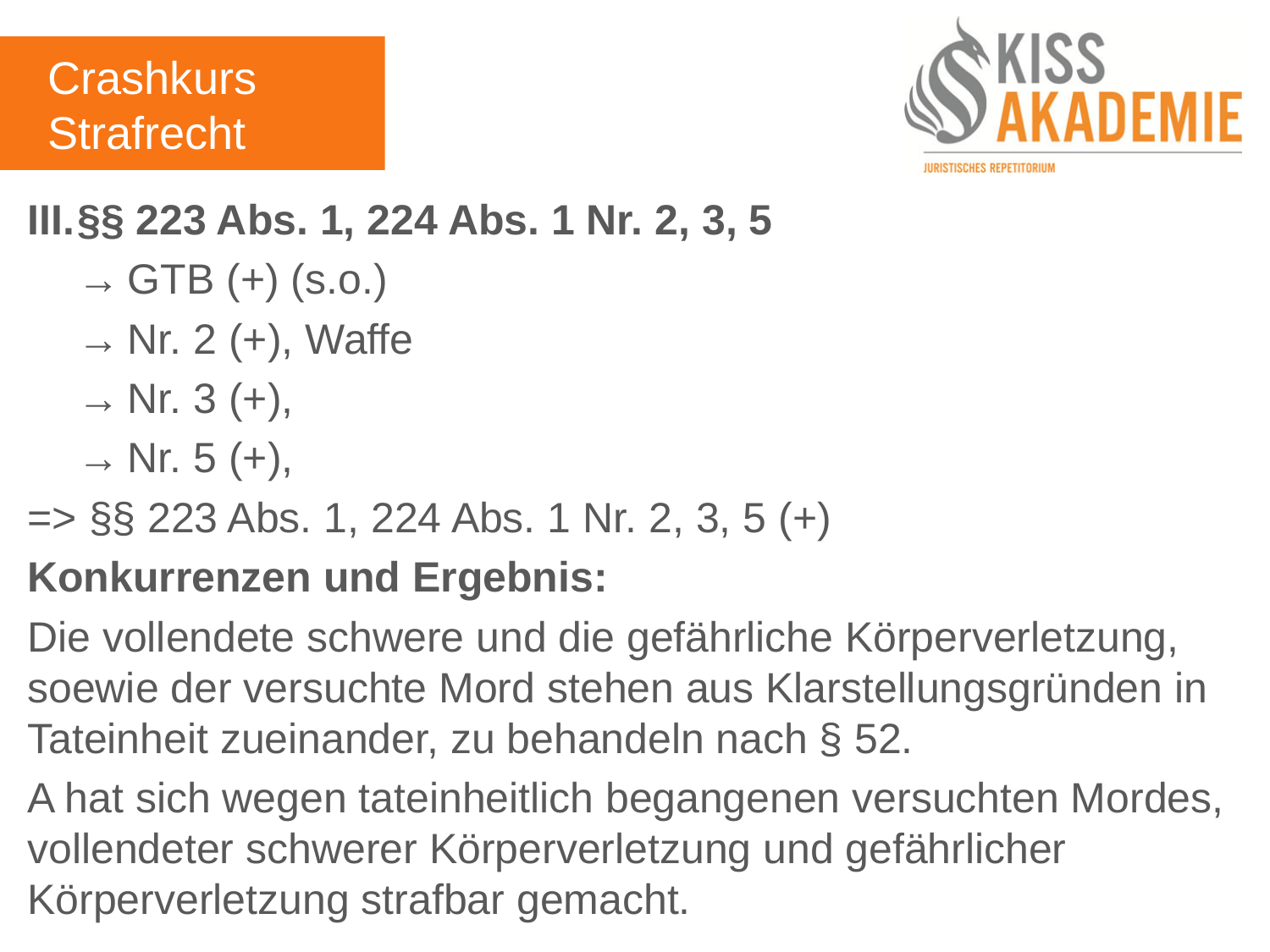

Crashkurs  Strafrecht
III.	§§ 223 Abs. 1, 224 Abs. 1 Nr. 2, 3, 5
	→	GTB (+) (s.o.)
	→	Nr. 2 (+), Waffe
	→	Nr. 3 (+),
	→	Nr. 5 (+),
=> §§ 223 Abs. 1, 224 Abs. 1 Nr. 2, 3, 5 (+)
Konkurrenzen und Ergebnis:
Die vollendete schwere und die gefährliche Körperverletzung, soewie der versuchte Mord stehen aus Klarstellungsgründen in Tateinheit zueinander, zu behandeln nach § 52.
A hat sich wegen tateinheitlich begangenen versuchten Mordes, vollendeter schwerer Körperverletzung und gefährlicher Körperverletzung strafbar gemacht.